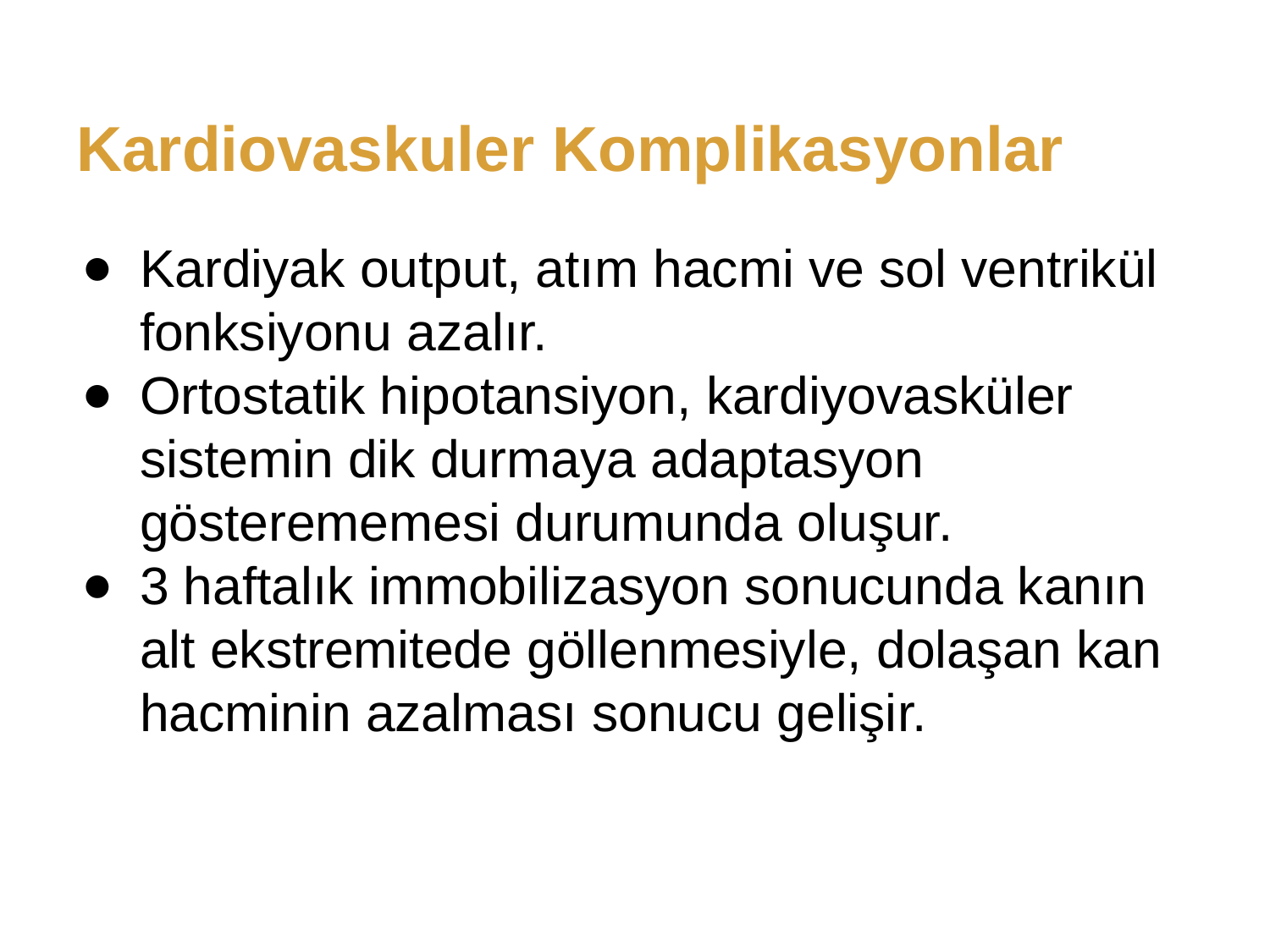

# Kardiovaskuler Komplikasyonlar
Kardiyak output, atım hacmi ve sol ventrikül fonksiyonu azalır.
Ortostatik hipotansiyon, kardiyovasküler sistemin dik durmaya adaptasyon gösterememesi durumunda oluşur.
3 haftalık immobilizasyon sonucunda kanın alt ekstremitede göllenmesiyle, dolaşan kan hacminin azalması sonucu gelişir.